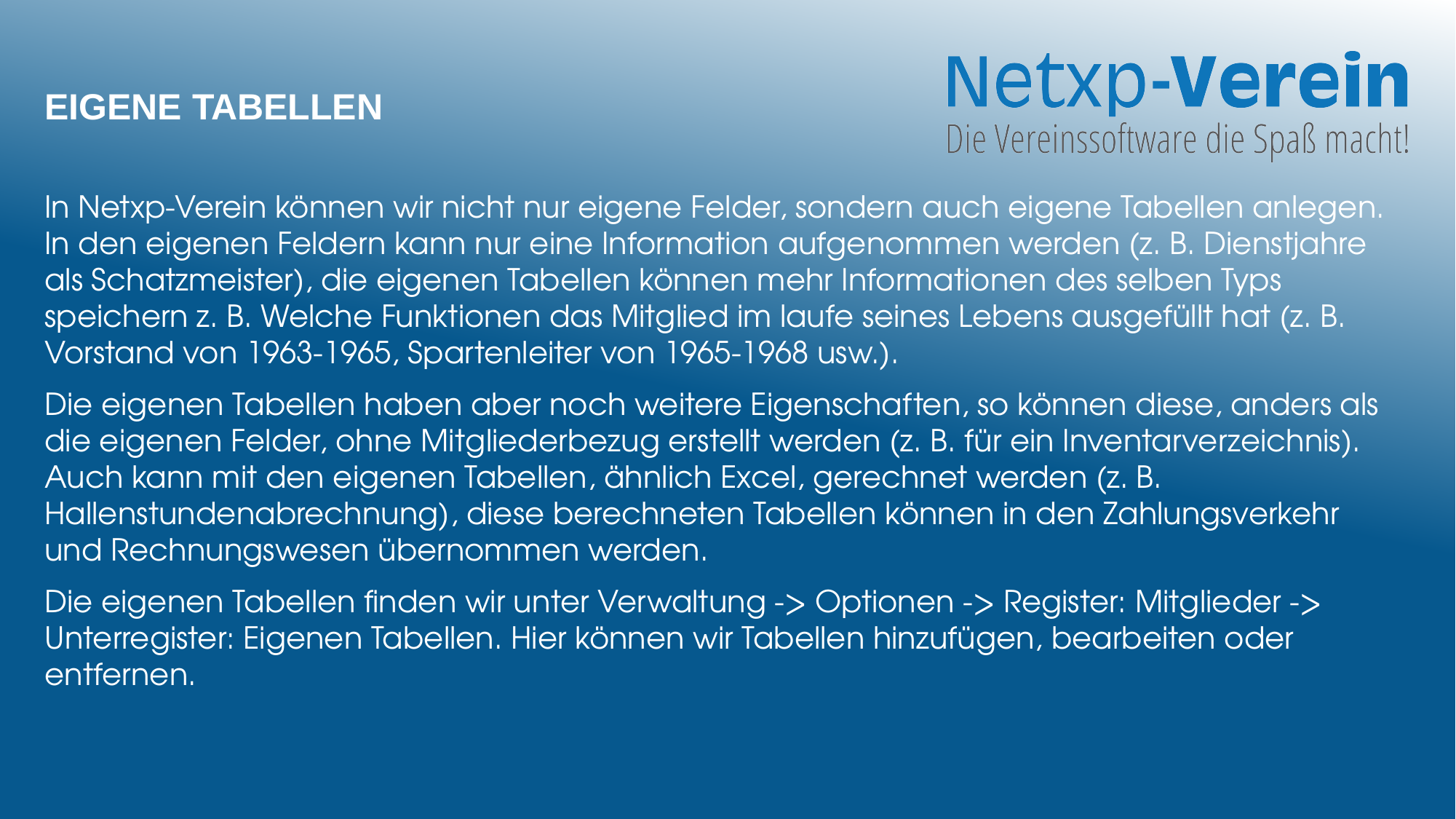

# Eigene Tabellen
In Netxp-Verein können wir nicht nur eigene Felder, sondern auch eigene Tabellen anlegen. In den eigenen Feldern kann nur eine Information aufgenommen werden (z. B. Dienstjahre als Schatzmeister), die eigenen Tabellen können mehr Informationen des selben Typs speichern z. B. Welche Funktionen das Mitglied im laufe seines Lebens ausgefüllt hat (z. B. Vorstand von 1963-1965, Spartenleiter von 1965-1968 usw.).
Die eigenen Tabellen haben aber noch weitere Eigenschaften, so können diese, anders als die eigenen Felder, ohne Mitgliederbezug erstellt werden (z. B. für ein Inventarverzeichnis). Auch kann mit den eigenen Tabellen, ähnlich Excel, gerechnet werden (z. B. Hallenstundenabrechnung), diese berechneten Tabellen können in den Zahlungsverkehr und Rechnungswesen übernommen werden.
Die eigenen Tabellen finden wir unter Verwaltung -> Optionen -> Register: Mitglieder -> Unterregister: Eigenen Tabellen. Hier können wir Tabellen hinzufügen, bearbeiten oder entfernen.